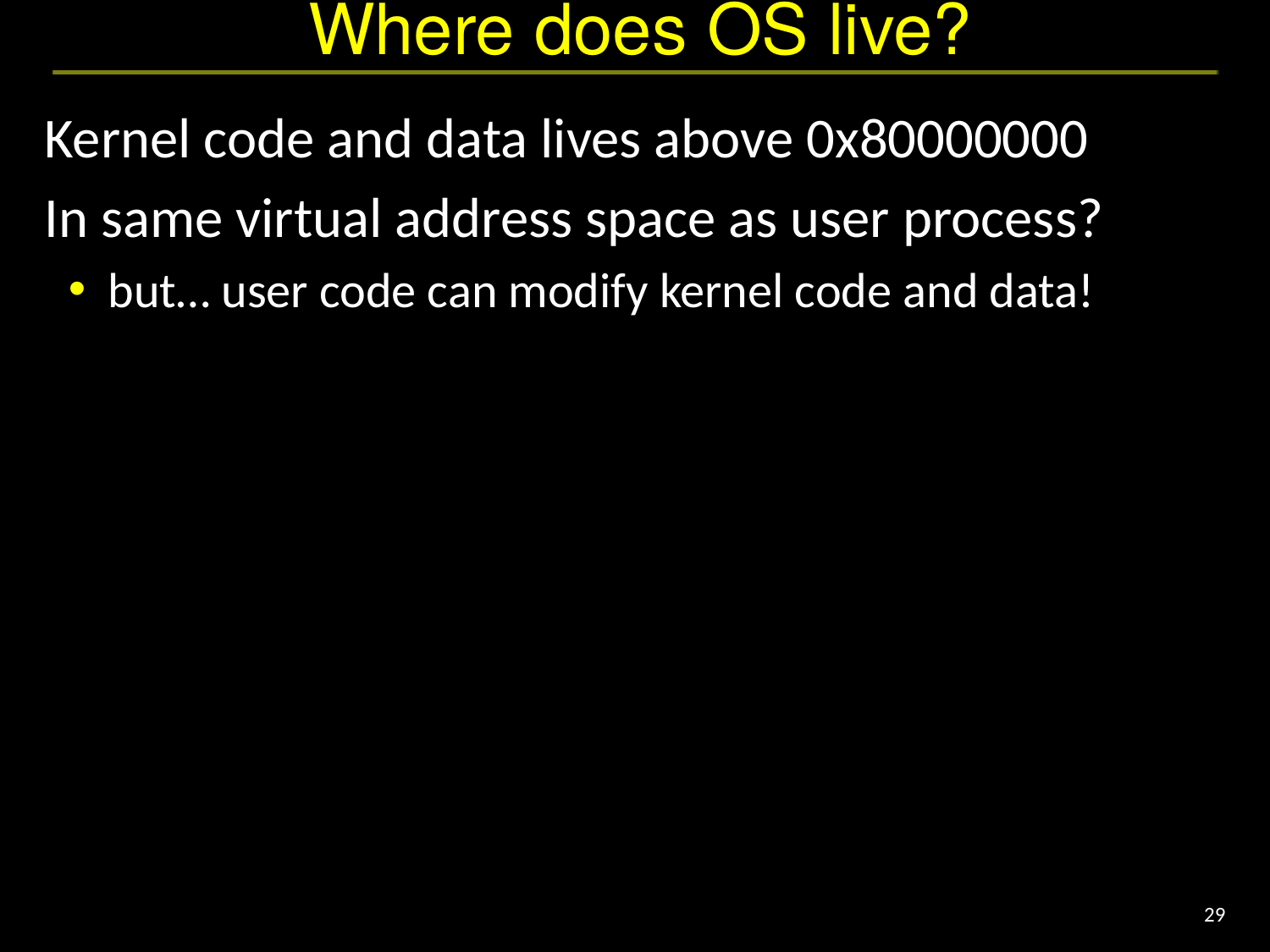

# Where does OS live?
Kernel code and data lives above 0x80000000
In same virtual address space as user process?
but… user code can modify kernel code and data!